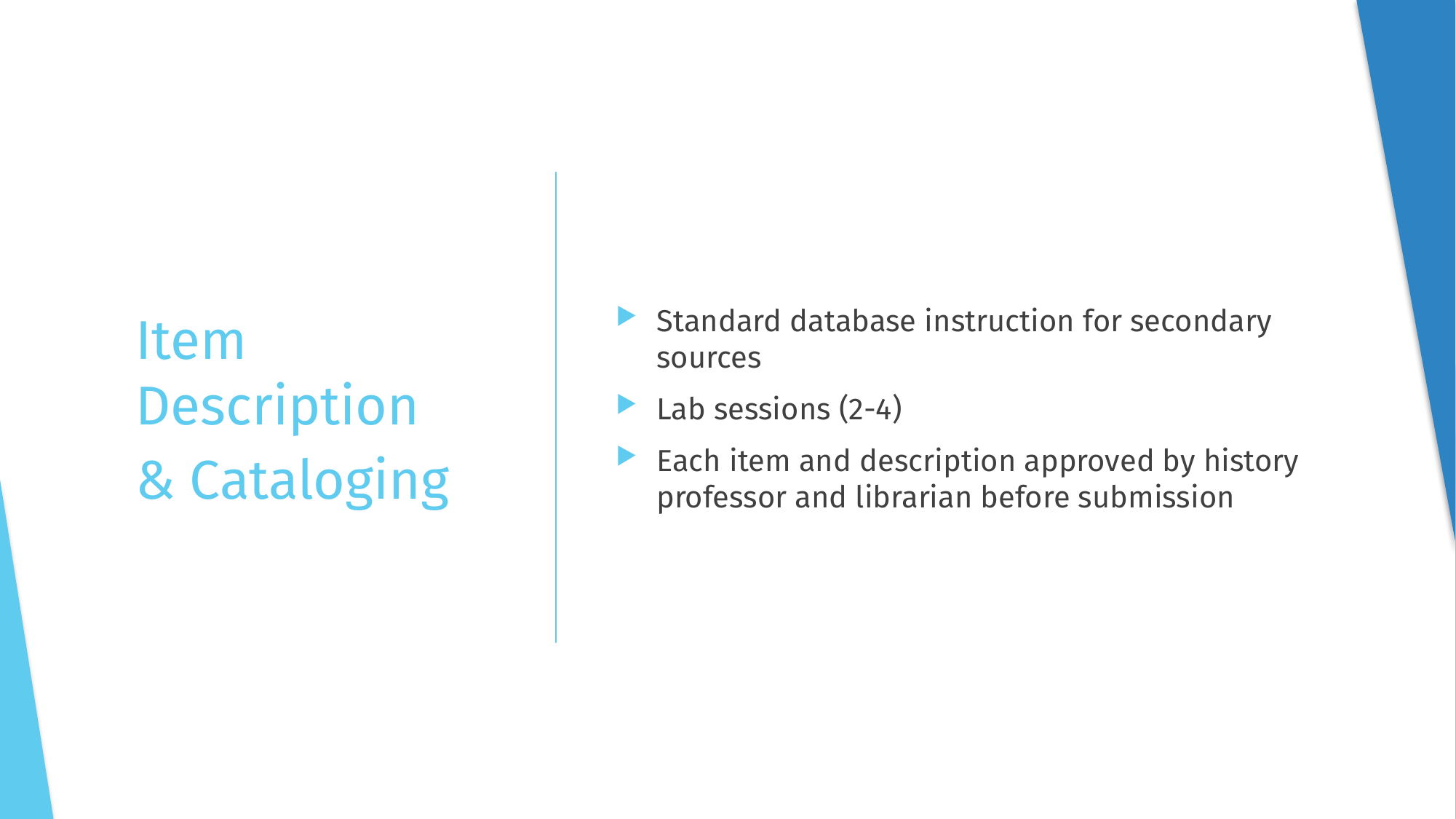

Standard database instruction for secondary sources
Lab sessions (2-4)
Each item and description approved by history professor and librarian before submission
Item Description
& Cataloging